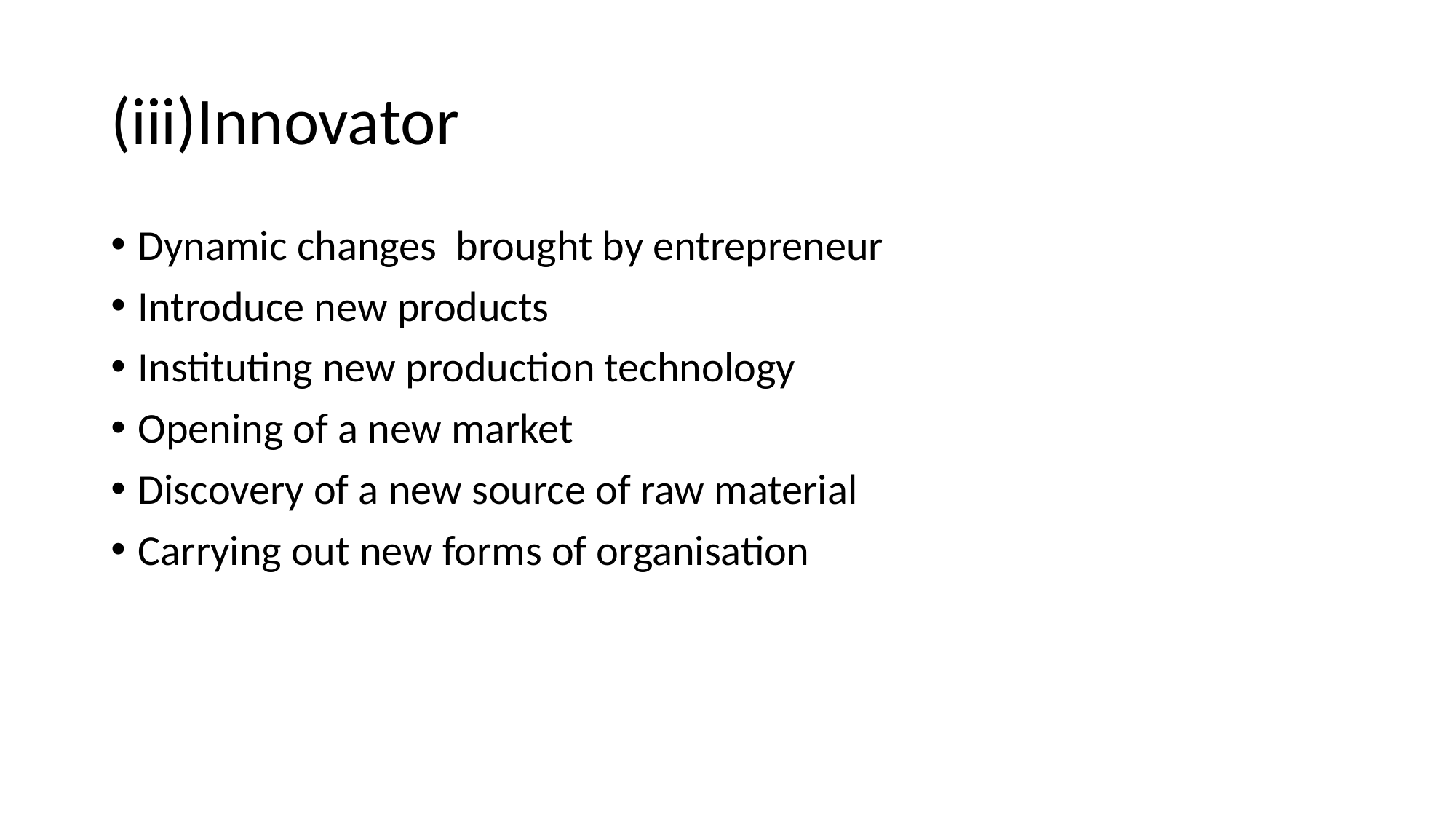

# (iii)Innovator
Dynamic changes  brought by entrepreneur
Introduce new products
Instituting new production technology
Opening of a new market
Discovery of a new source of raw material
Carrying out new forms of organisation